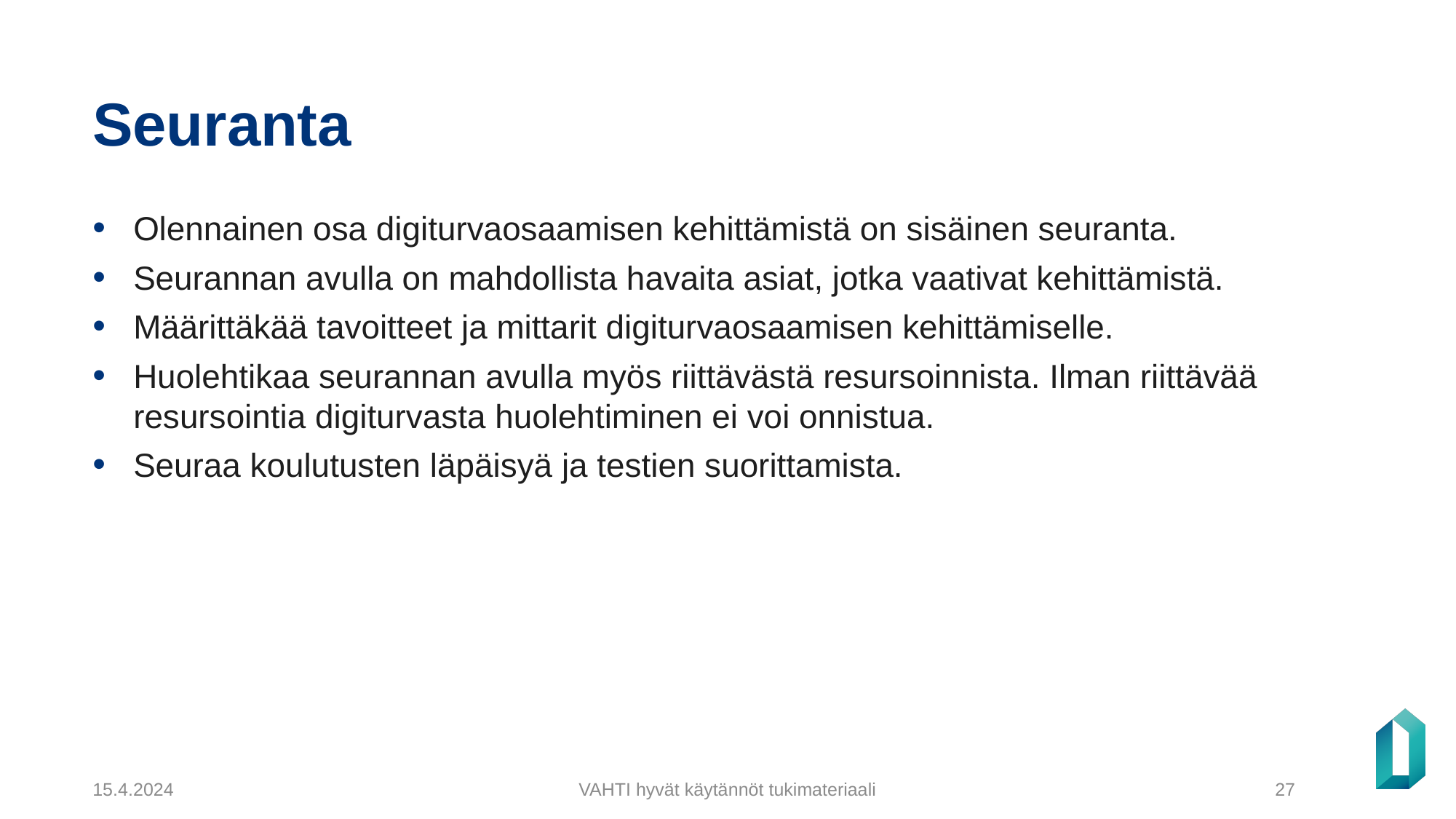

# Seuranta
Olennainen osa digiturvaosaamisen kehittämistä on sisäinen seuranta.
Seurannan avulla on mahdollista havaita asiat, jotka vaativat kehittämistä.
Määrittäkää tavoitteet ja mittarit digiturvaosaamisen kehittämiselle.
Huolehtikaa seurannan avulla myös riittävästä resursoinnista. Ilman riittävää resursointia digiturvasta huolehtiminen ei voi onnistua.
Seuraa koulutusten läpäisyä ja testien suorittamista.

15.4.2024
VAHTI hyvät käytännöt tukimateriaali
27